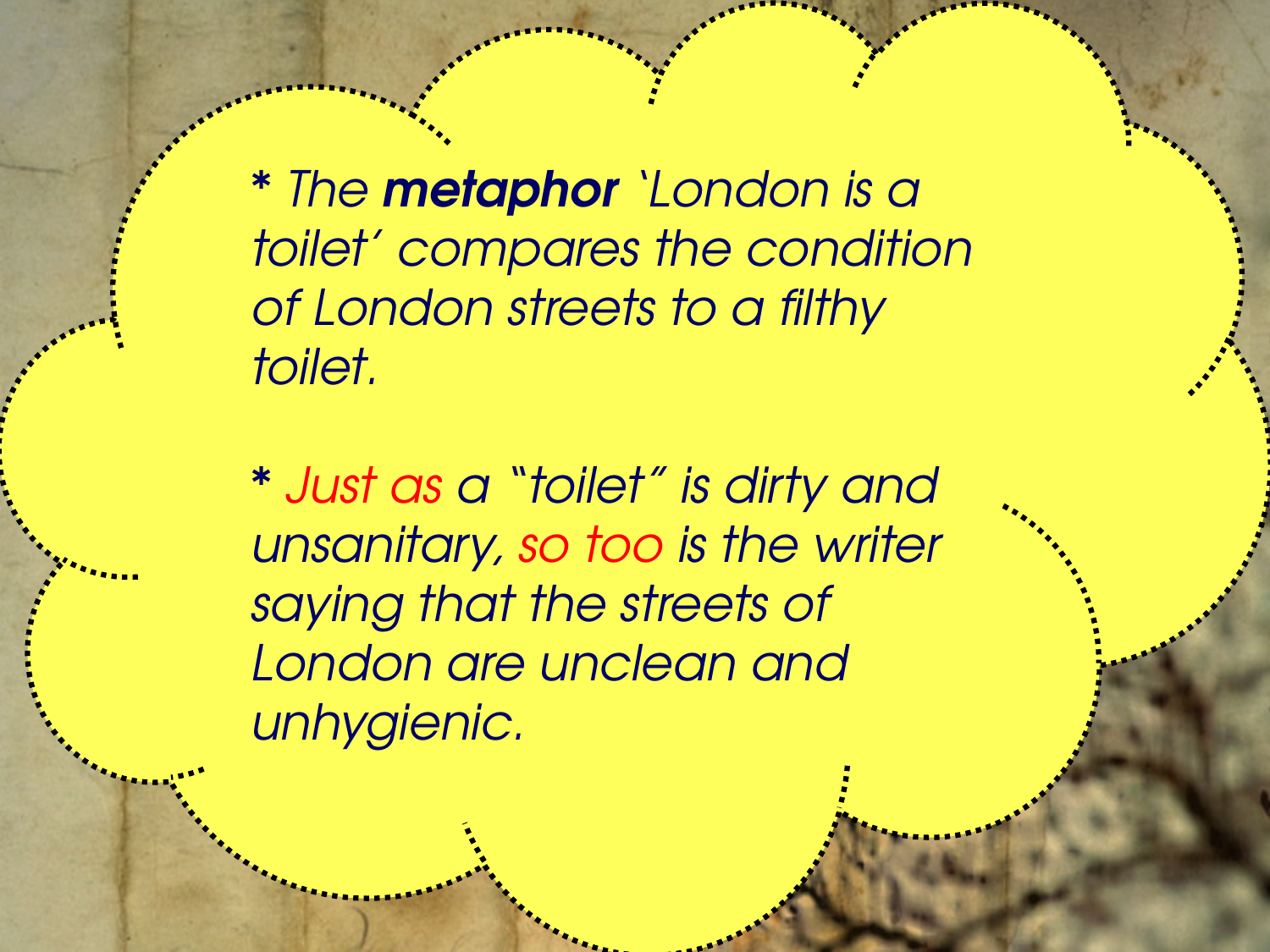

* The metaphor ‘London is a toilet’ compares the condition of London streets to a filthy toilet.

* Just as a “toilet” is dirty and unsanitary, so too is the writer saying that the streets of London are unclean and unhygienic.